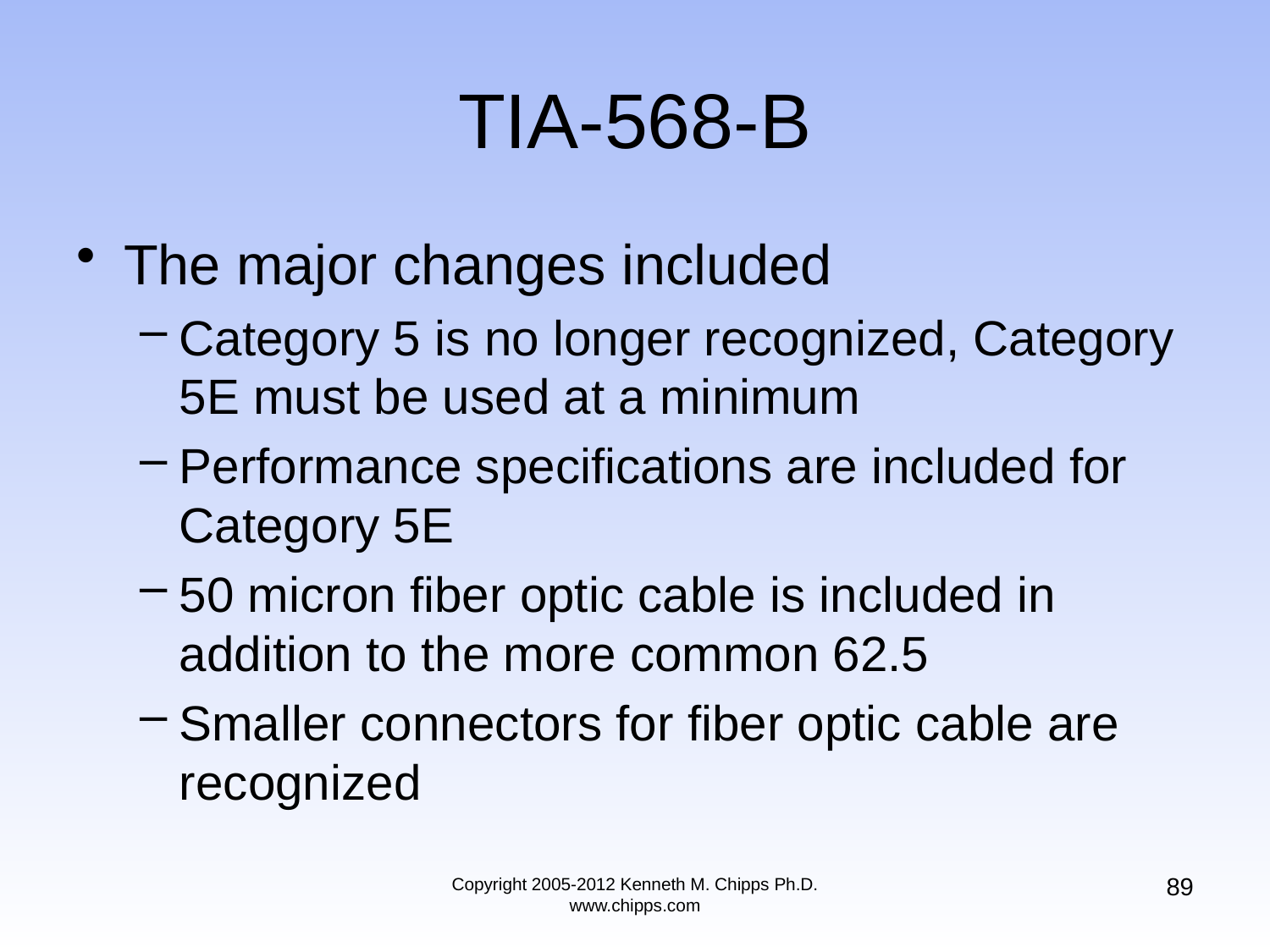

# TIA-568-B
The major changes included
Category 5 is no longer recognized, Category 5E must be used at a minimum
Performance specifications are included for Category 5E
50 micron fiber optic cable is included in addition to the more common 62.5
Smaller connectors for fiber optic cable are recognized
89
Copyright 2005-2012 Kenneth M. Chipps Ph.D. www.chipps.com